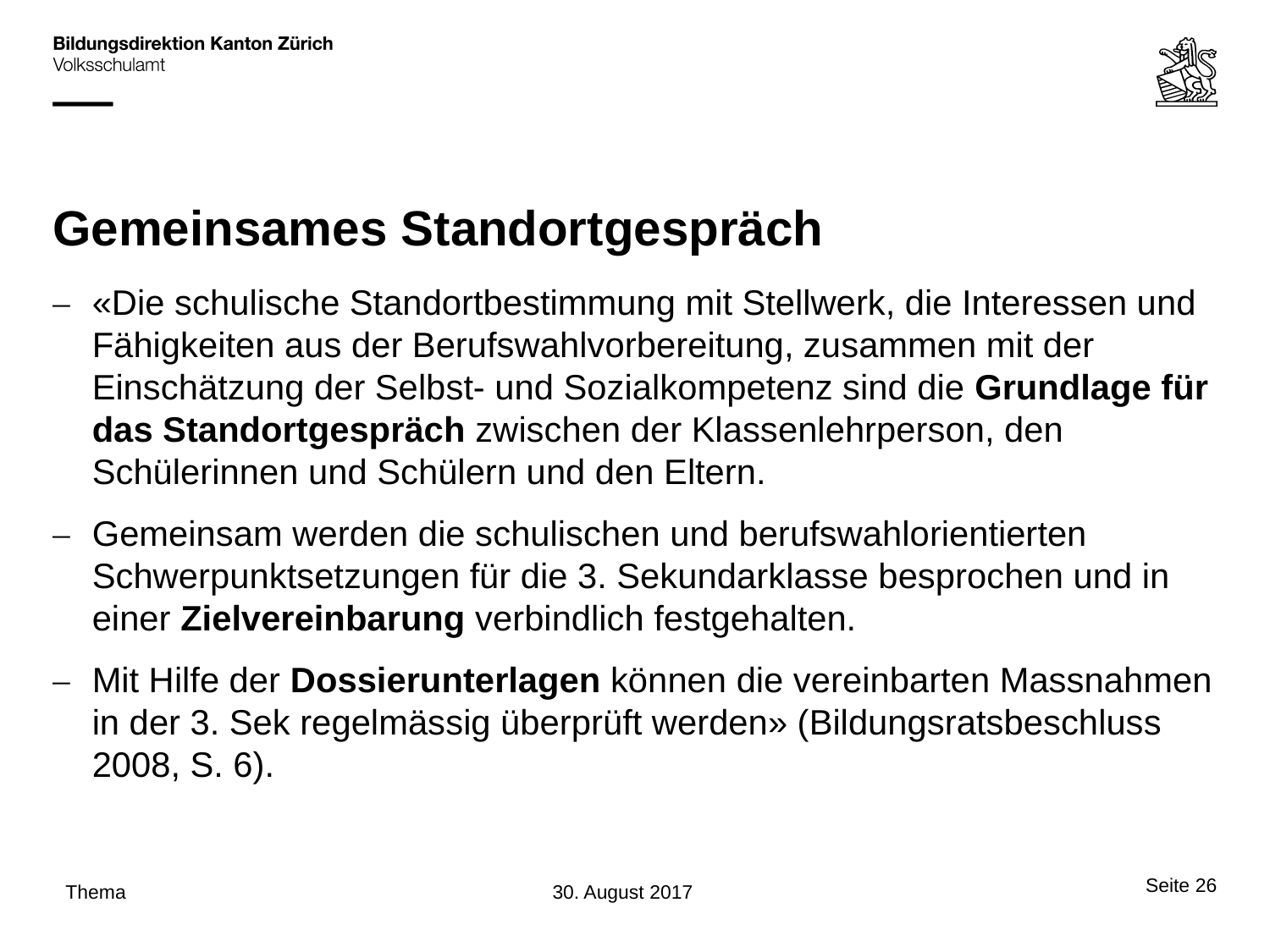

# Gemeinsames Standortgespräch
«Die schulische Standortbestimmung mit Stellwerk, die Interessen und Fähigkeiten aus der Berufswahlvorbereitung, zusammen mit der Einschätzung der Selbst- und Sozialkompetenz sind die Grundlage für das Standortgespräch zwischen der Klassenlehrperson, den Schülerinnen und Schülern und den Eltern.
Gemeinsam werden die schulischen und berufswahlorientierten Schwerpunktsetzungen für die 3. Sekundarklasse besprochen und in einer Zielvereinbarung verbindlich festgehalten.
Mit Hilfe der Dossierunterlagen können die vereinbarten Massnahmen in der 3. Sek regelmässig überprüft werden» (Bildungsratsbeschluss 2008, S. 6).
Seite 26
Thema
30. August 2017